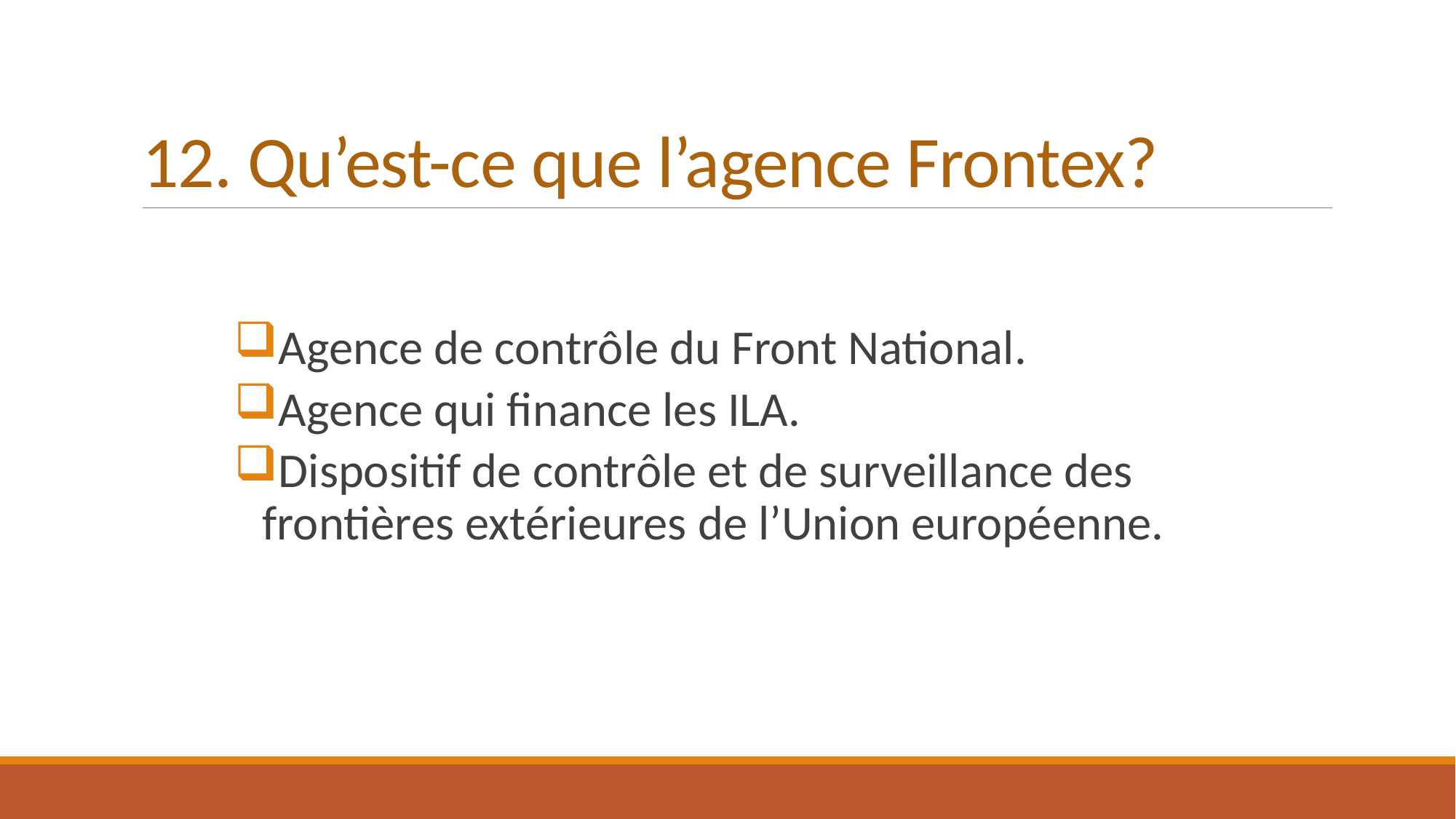

# 12. Qu’est-ce que l’agence Frontex?

Agence de contrôle du Front National.
Agence qui finance les ILA.
Dispositif de contrôle et de surveillance des frontières extérieures de l’Union européenne.